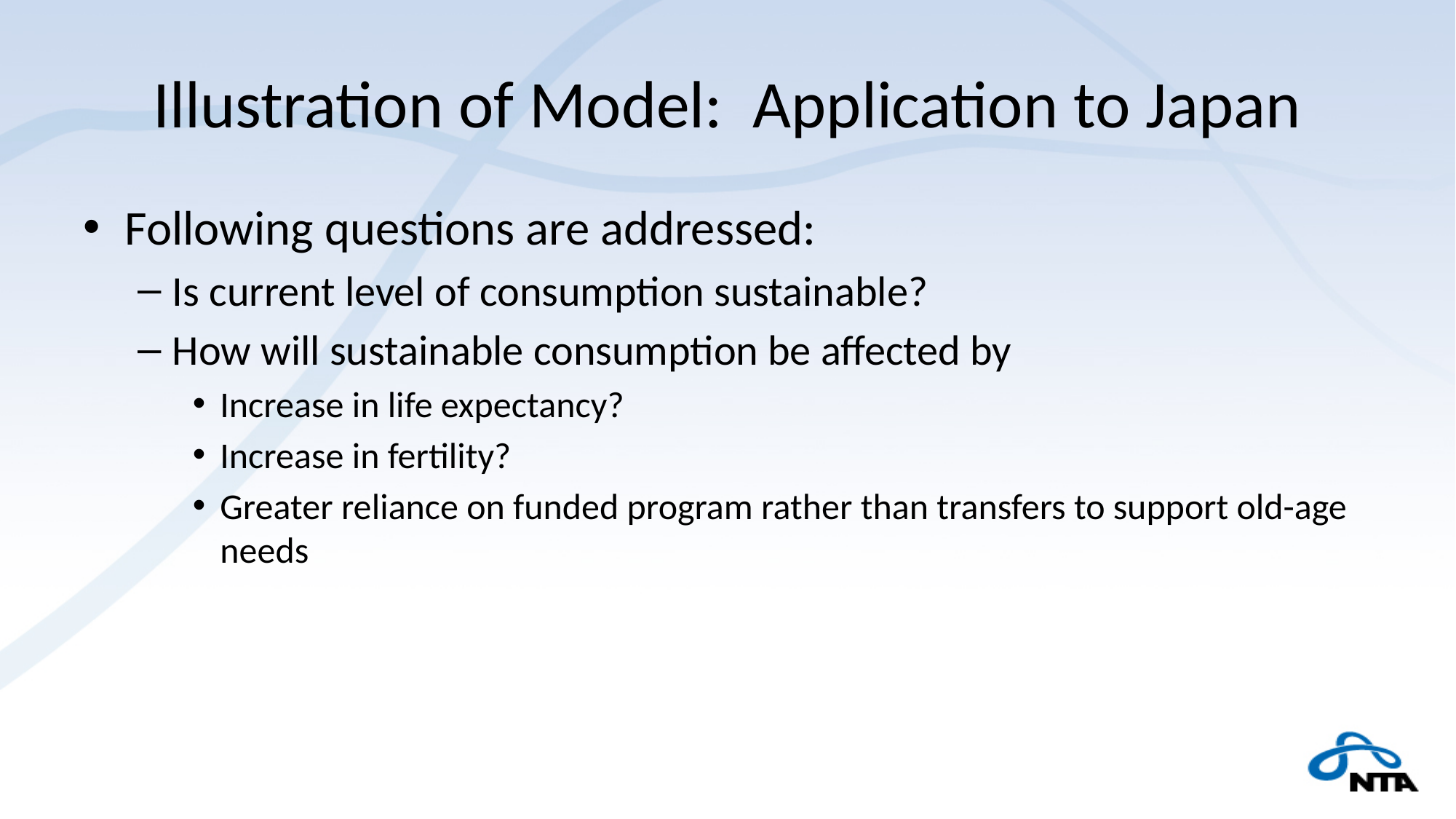

# Illustration of Model:  Application to Japan
Following questions are addressed:
Is current level of consumption sustainable?
How will sustainable consumption be affected by
Increase in life expectancy?
Increase in fertility?
Greater reliance on funded program rather than transfers to support old-age needs